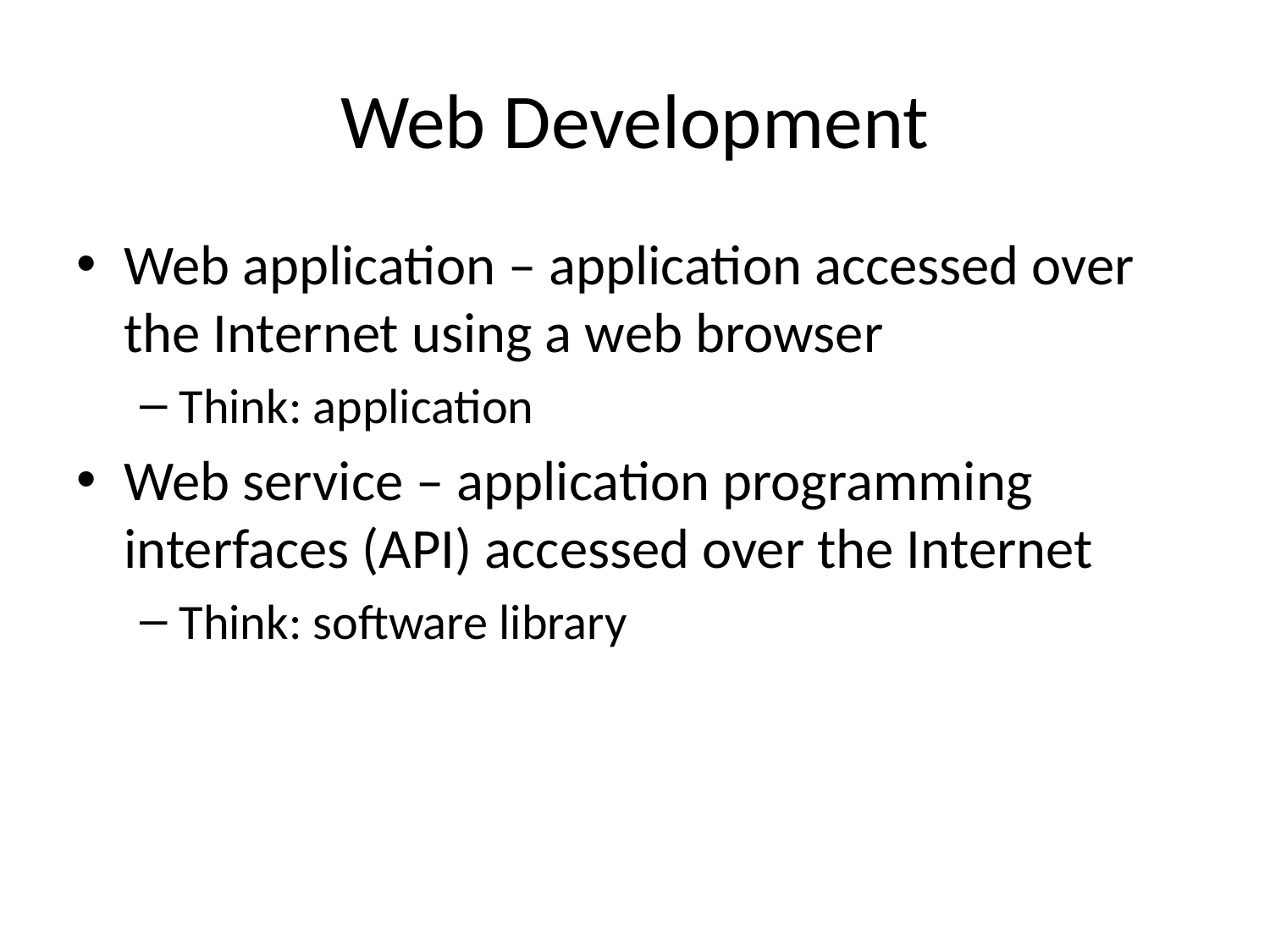

# Web Development
Web application – application accessed over the Internet using a web browser
Think: application
Web service – application programming interfaces (API) accessed over the Internet
Think: software library